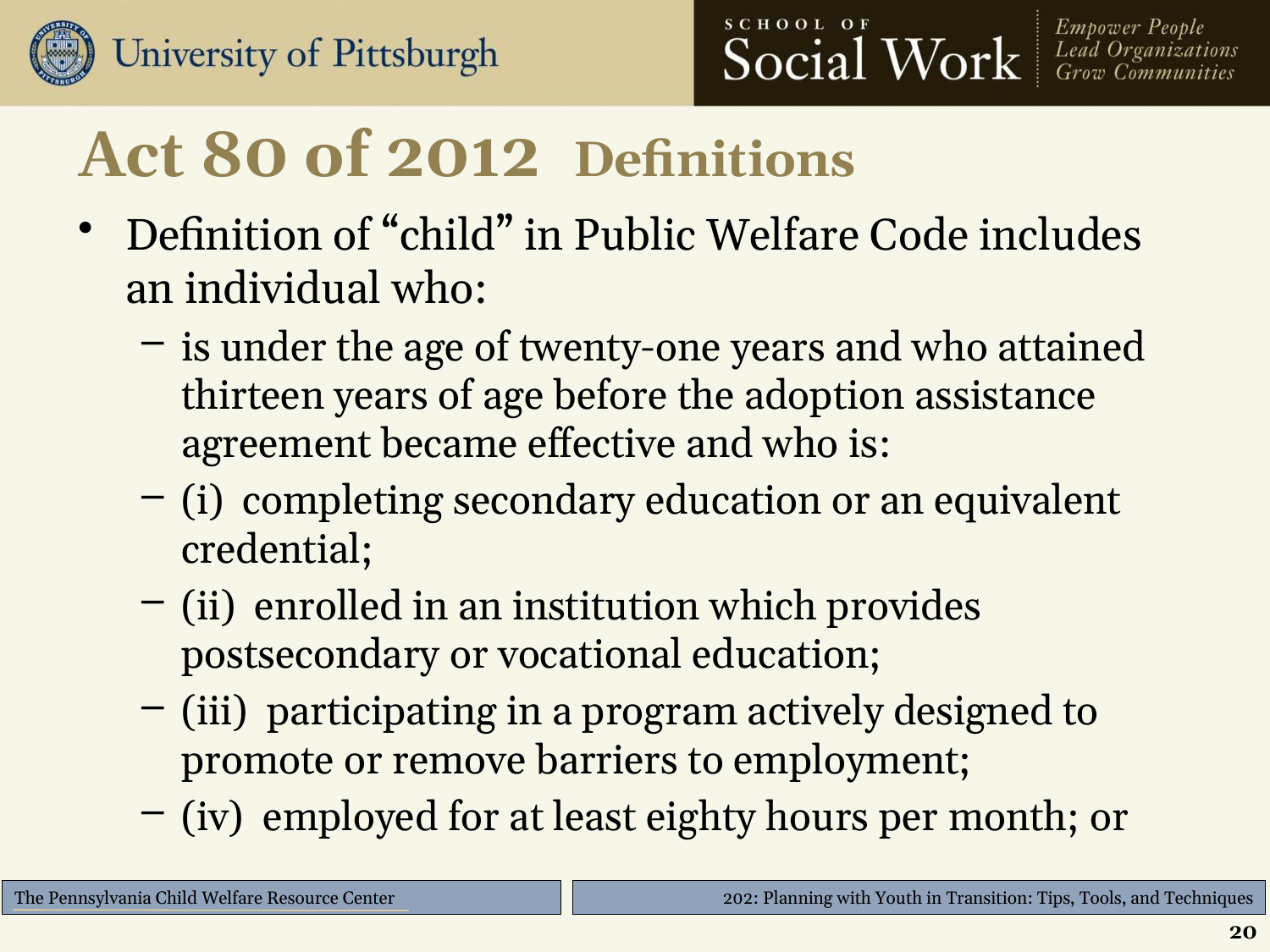

# Act 80 of 2012  Definitions
Definition of “child” in Public Welfare Code includes an individual who:
is under the age of twenty-one years and who attained thirteen years of age before the adoption assistance agreement became effective and who is:
(i)  completing secondary education or an equivalent credential;
(ii)  enrolled in an institution which provides postsecondary or vocational education;
(iii)  participating in a program actively designed to promote or remove barriers to employment;
(iv)  employed for at least eighty hours per month; or

20